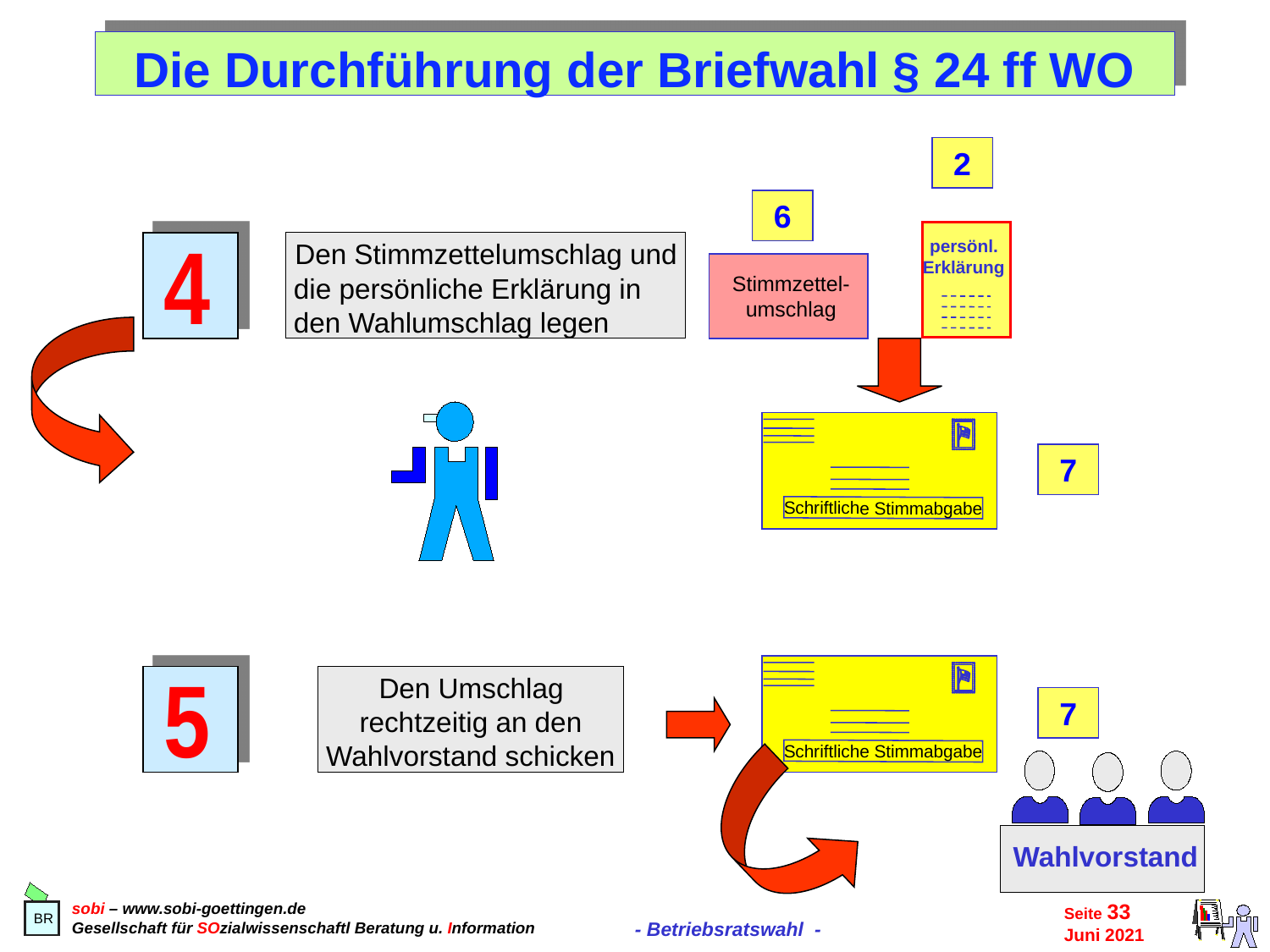

Die Durchführung der Briefwahl § 24 ff WO
 2
 6
4

persönl.
Erklärung

 Den Stimmzettelumschlag und
 die persönliche Erklärung in
 den Wahlumschlag legen

Stimmzettel-
umschlag

 7

Schriftliche Stimmabgabe

5

 Den Umschlag
 rechtzeitig an den
 Wahlvorstand schicken

 7

Schriftliche Stimmabgabe

 Wahlvorstand